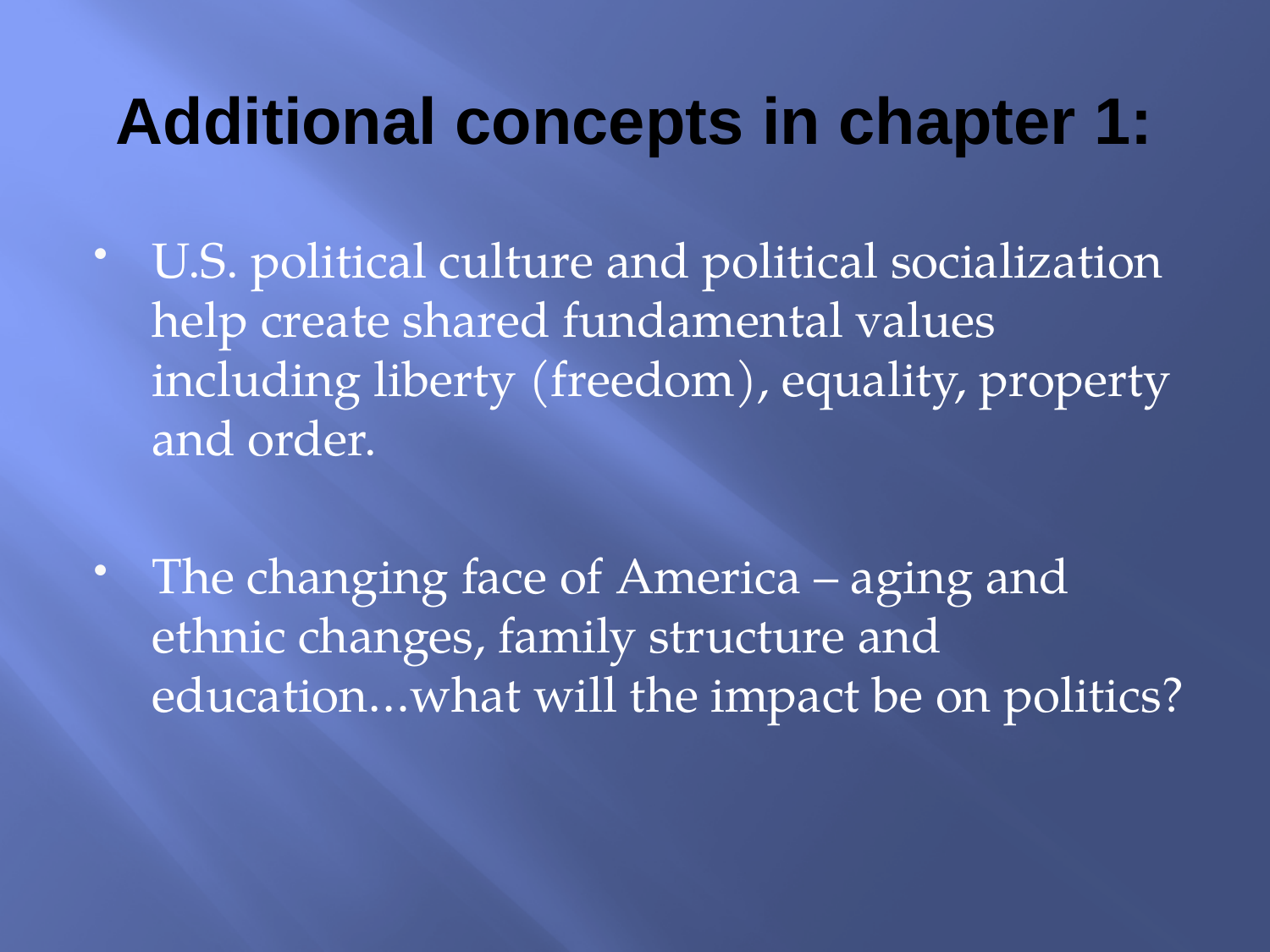

# Additional concepts in chapter 1:
U.S. political culture and political socialization  help create shared fundamental values including liberty (freedom), equality, property and order.

The changing face of America – aging and ethnic changes, family structure and education…what will the impact be on politics?